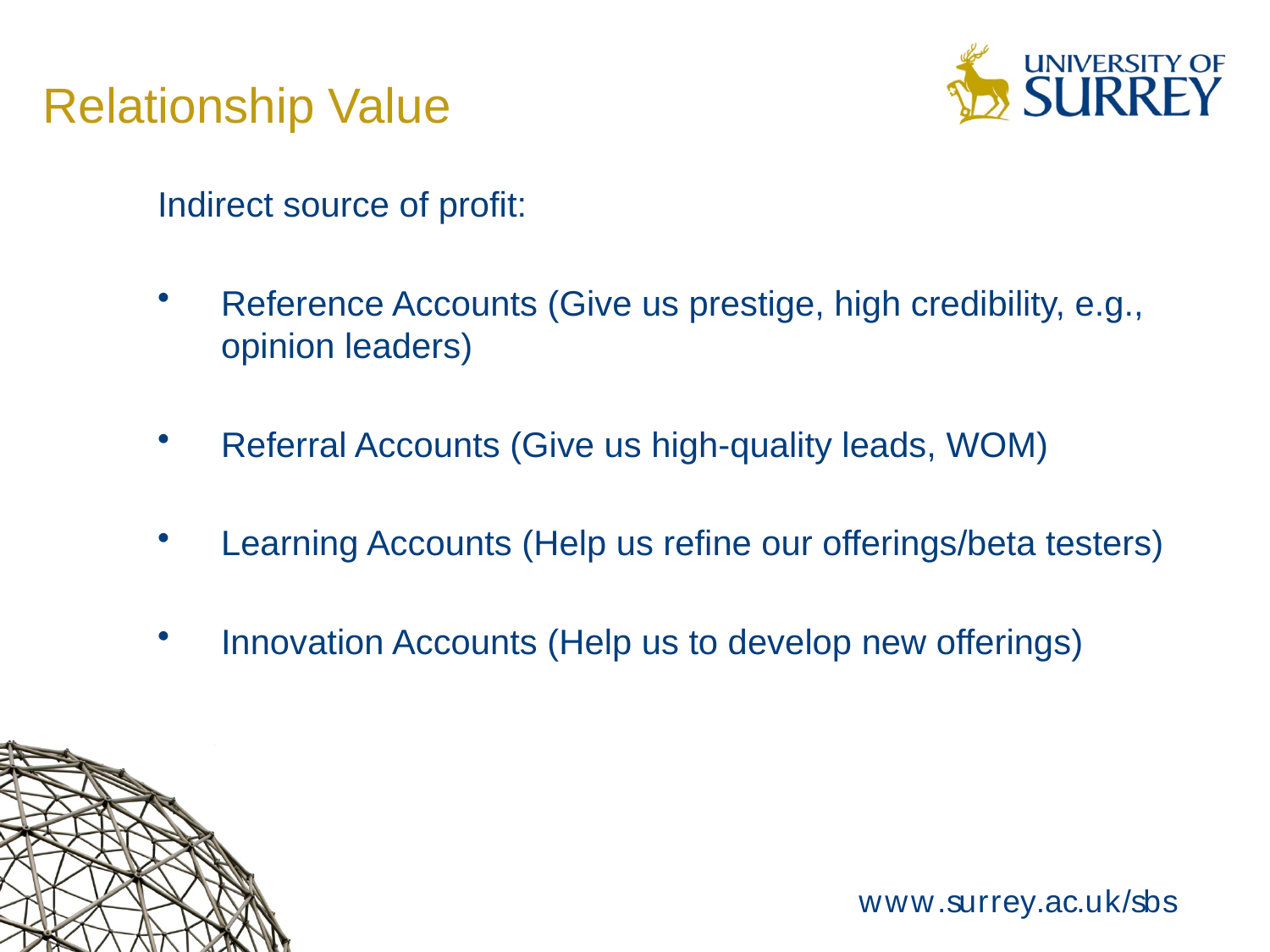

# Relationship Value
Indirect source of profit:

Reference Accounts (Give us prestige, high credibility, e.g., opinion leaders)

Referral Accounts (Give us high-quality leads, WOM)

Learning Accounts (Help us refine our offerings/beta testers)

Innovation Accounts (Help us to develop new offerings)